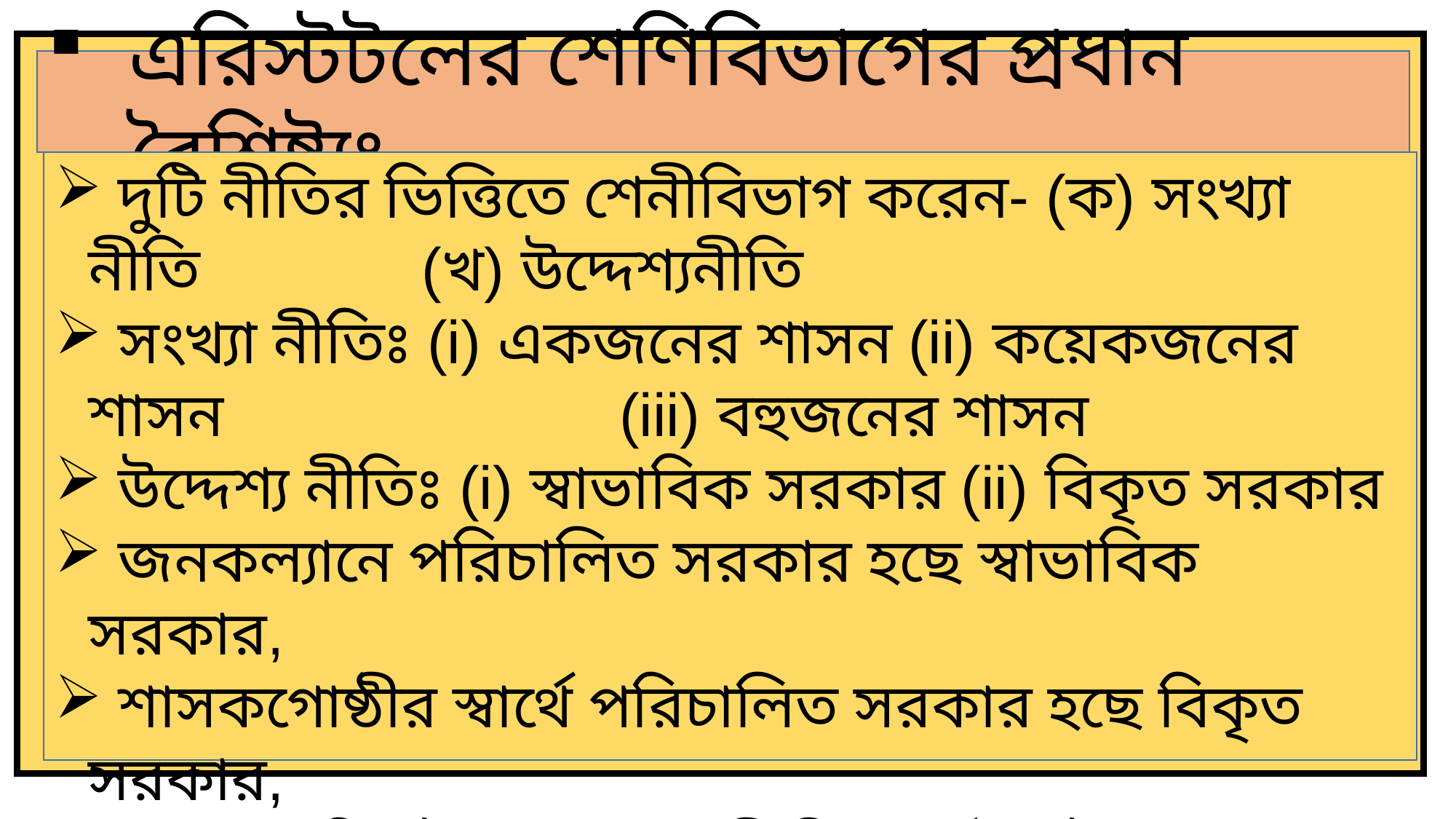

এরিস্টটলের শেণিবিভাগের প্রধান বৈশিষ্ট্যঃ
 দুটি নীতির ভিত্তিতে শেনীবিভাগ করেন- (ক) সংখ্যা নীতি              (খ) উদ্দেশ্যনীতি
 সংখ্যা নীতিঃ (i) একজনের শাসন (ii) কয়েকজনের শাসন                         (iii) বহুজনের শাসন
 উদ্দেশ্য নীতিঃ (i) স্বাভাবিক সরকার (ii) বিকৃত সরকার
 জনকল্যানে পরিচালিত সরকার হছে স্বাভাবিক সরকার,
 শাসকগোষ্ঠীর স্বার্থে পরিচালিত সরকার হছে বিকৃত সরকার,
 গনতন্ত্র  নিকৃষ্টতম এবং পলিটি  সর্বোৎকৃষ্ট সরকার।